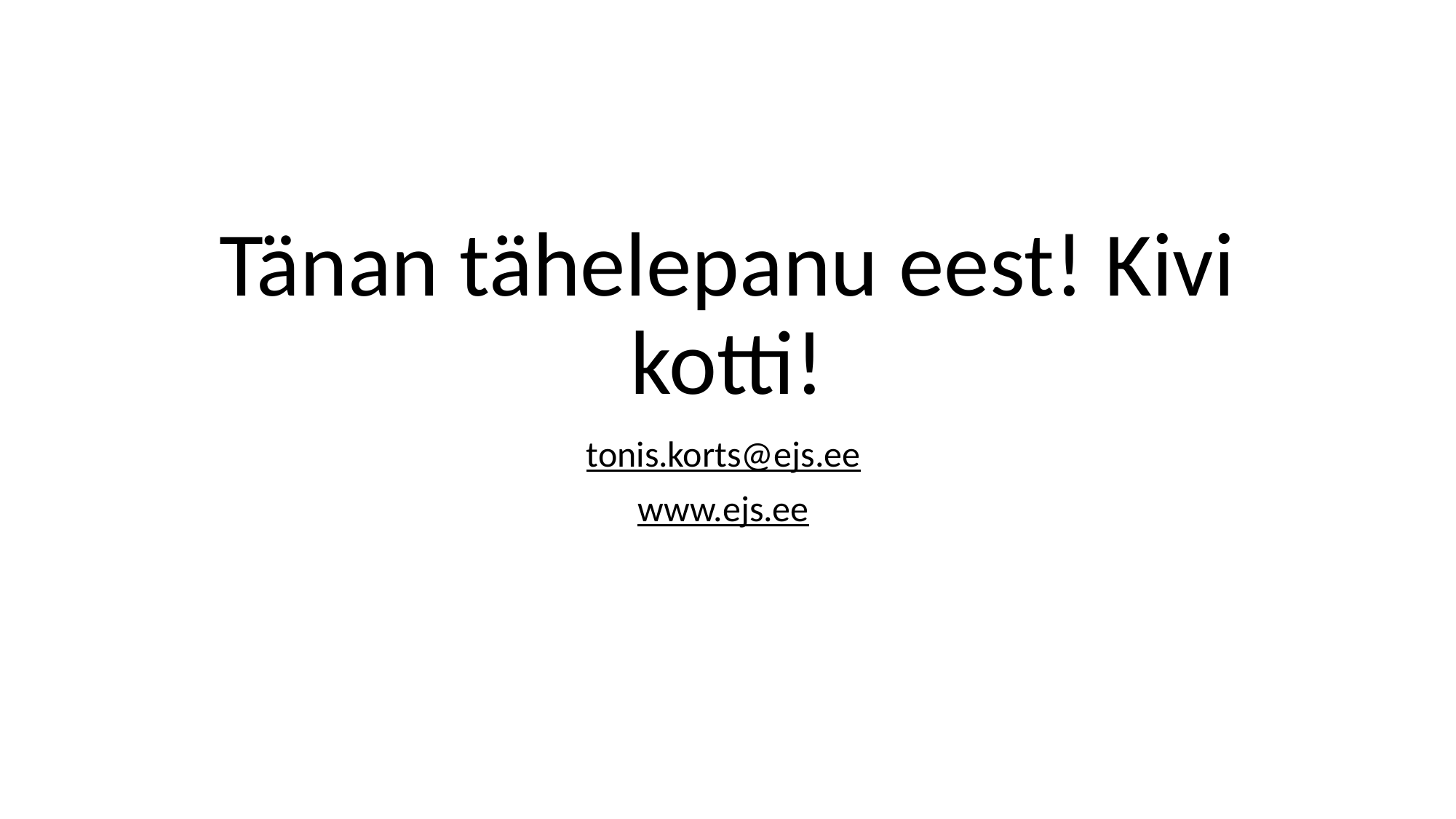

# Tänan tähelepanu eest! Kivi kotti!
tonis.korts@ejs.ee
www.ejs.ee